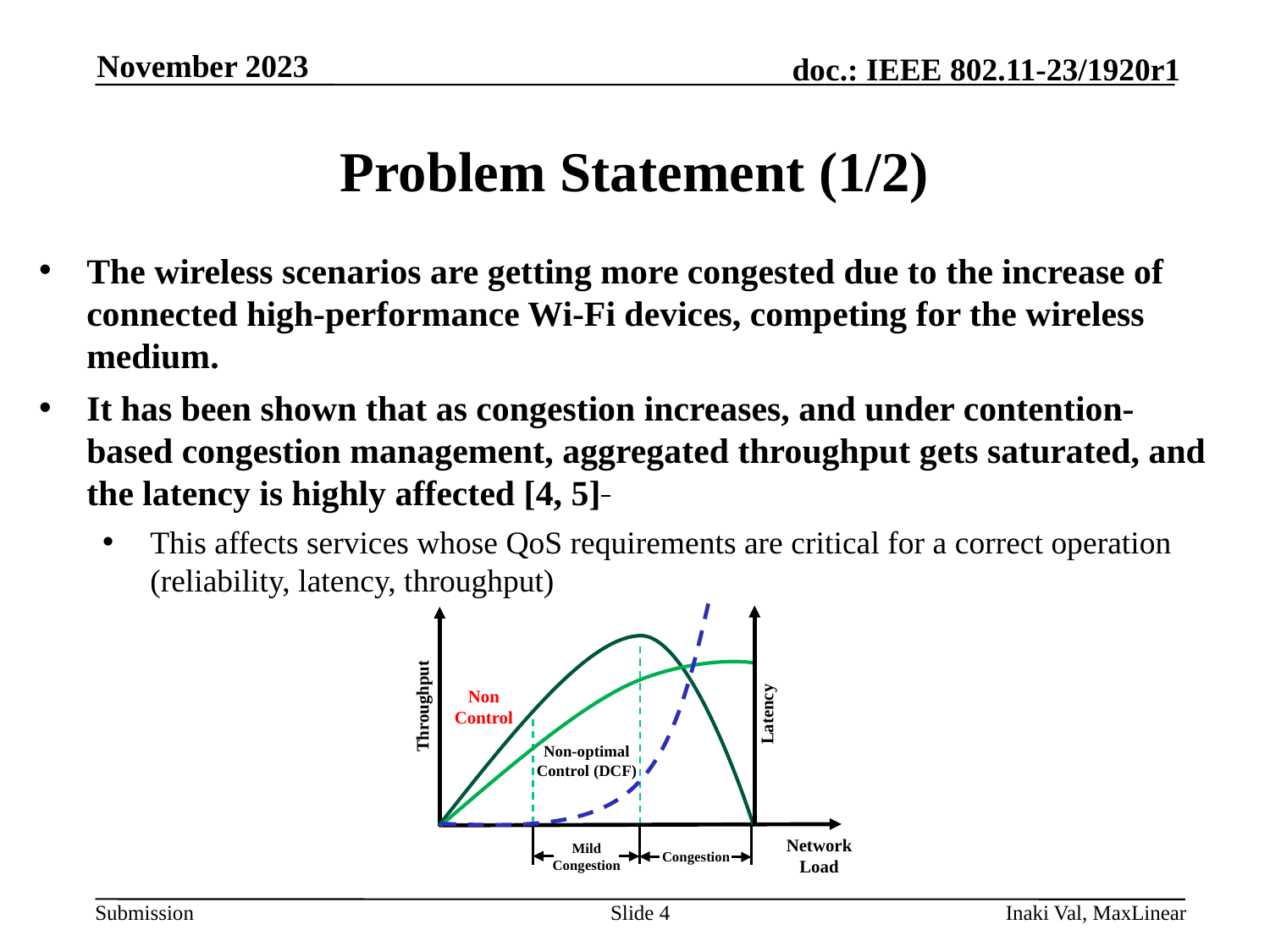

November 2023
# Problem Statement (1/2)
The wireless scenarios are getting more congested due to the increase of connected high-performance Wi-Fi devices, competing for the wireless medium.
It has been shown that as congestion increases, and under contention-based congestion management, aggregated throughput gets saturated, and the latency is highly affected [4, 5]
This affects services whose QoS requirements are critical for a correct operation (reliability, latency, throughput)

Non
Control
Throughput
Latency
Non-optimal Control (DCF)
Network
Load
Mild
Congestion
Congestion
Slide 4
Inaki Val, MaxLinear